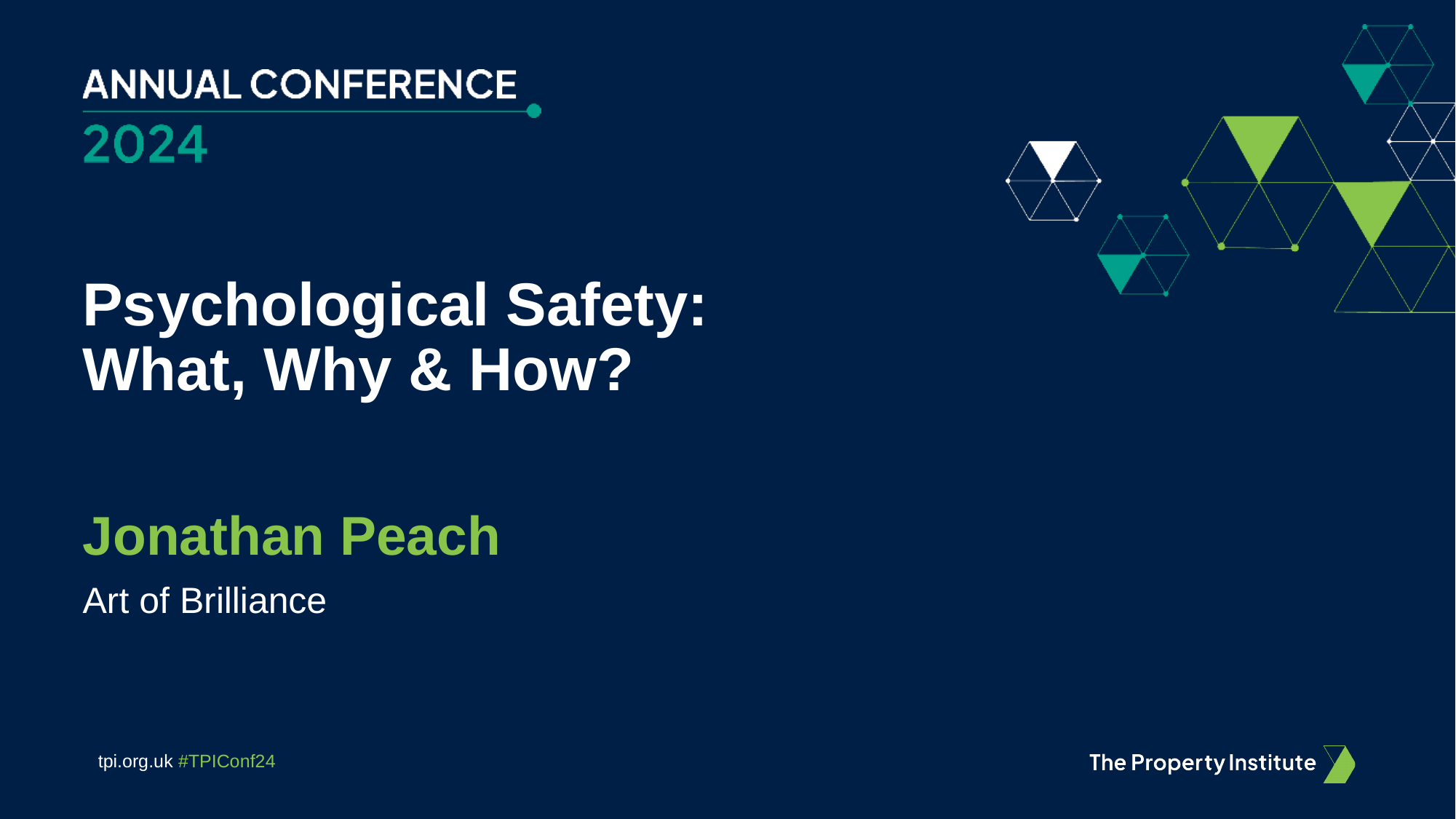

# Psychological Safety: What, Why & How?
Jonathan Peach
Art of Brilliance